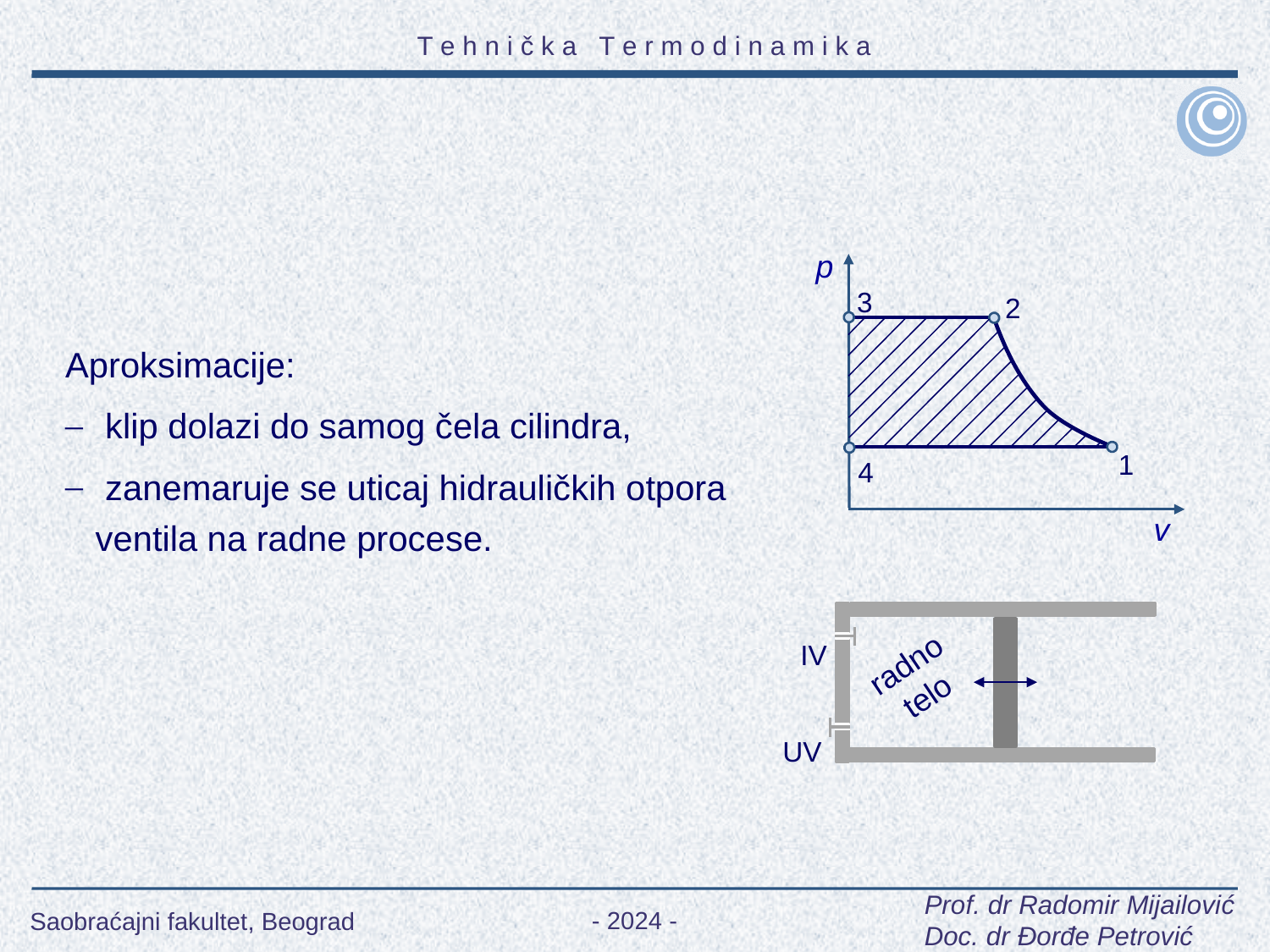

p
3
2

1

4

v

IV

radno
telo
UV

Aproksimacije:
 klip dolazi do samog čela cilindra,
 zanemaruje se uticaj hidrauličkih otpora ventila na radne procese.